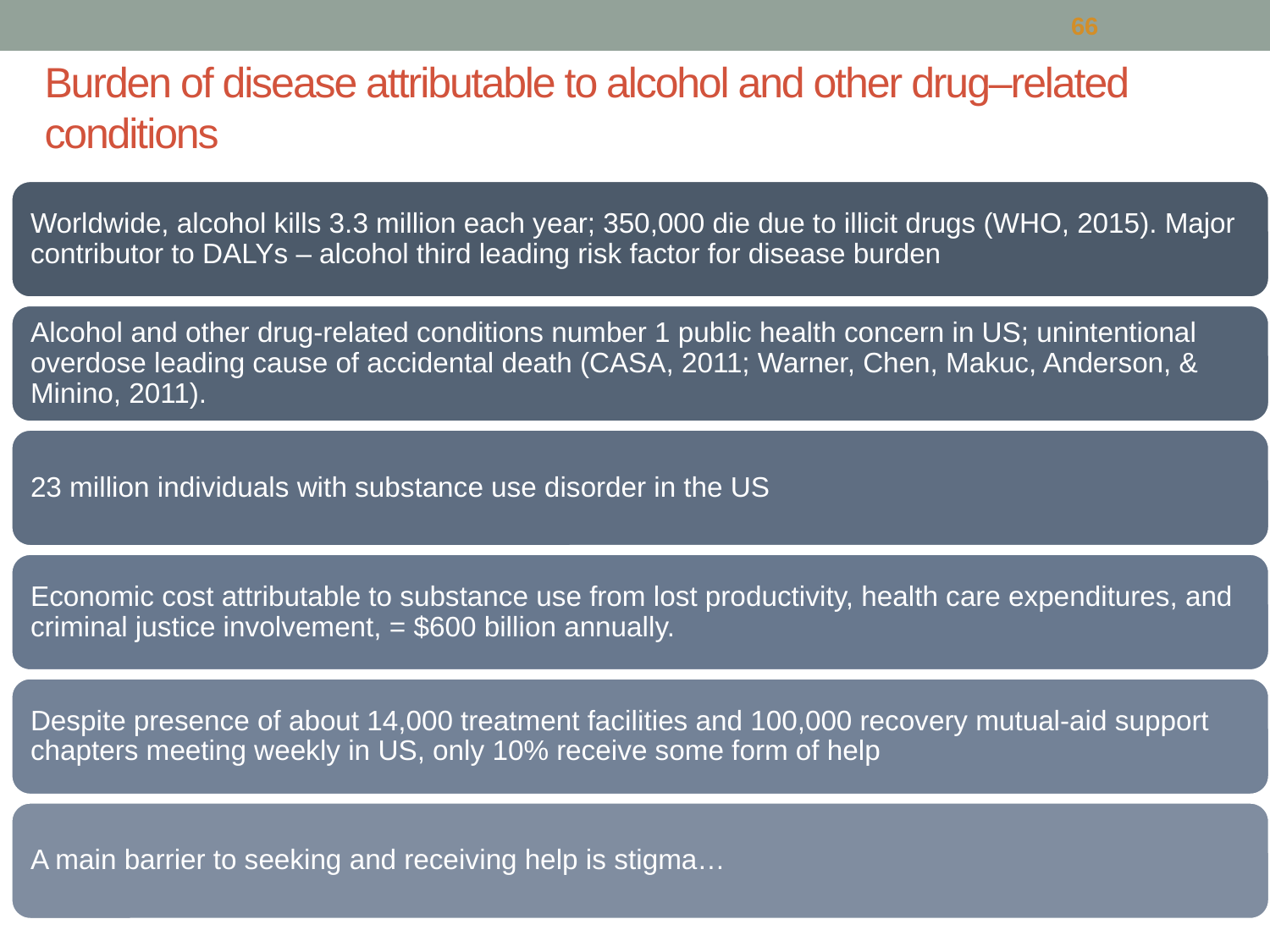

66
# Burden of disease attributable to alcohol and other drug–related conditions
Worldwide, alcohol kills 3.3 million each year; 350,000 die due to illicit drugs (WHO, 2015). Major contributor to DALYs – alcohol third leading risk factor for disease burden
Alcohol and other drug-related conditions number 1 public health concern in US; unintentional overdose leading cause of accidental death (CASA, 2011; Warner, Chen, Makuc, Anderson, & Minino, 2011).
23 million individuals with substance use disorder in the US
Economic cost attributable to substance use from lost productivity, health care expenditures, and criminal justice involvement, = $600 billion annually.
Despite presence of about 14,000 treatment facilities and 100,000 recovery mutual-aid support chapters meeting weekly in US, only 10% receive some form of help
A main barrier to seeking and receiving help is stigma…